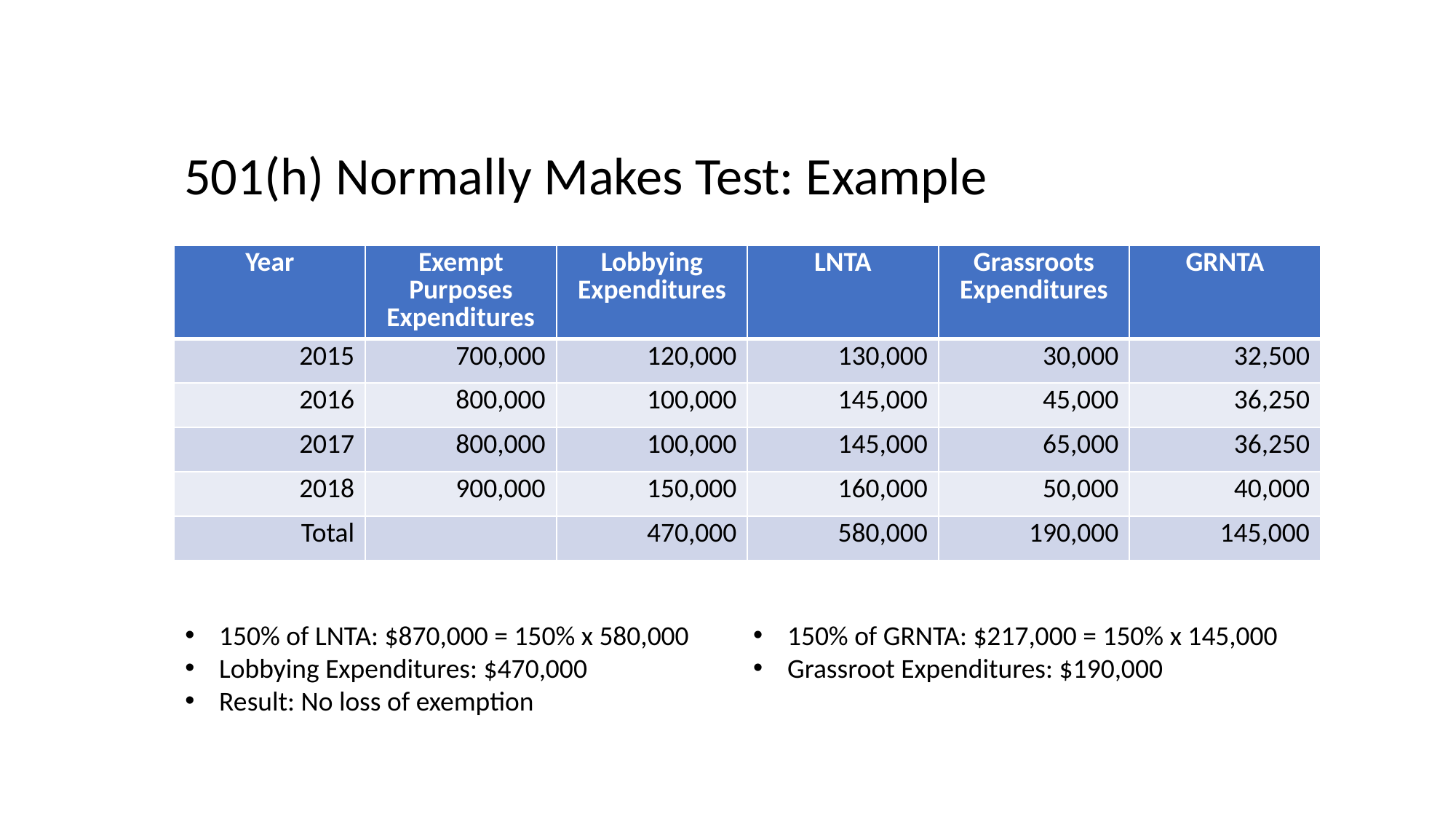

# 501(h) Normally Makes Test: Example
| Year | Exempt Purposes Expenditures | Lobbying Expenditures | LNTA | Grassroots Expenditures | GRNTA |
| --- | --- | --- | --- | --- | --- |
| 2015 | 700,000 | 120,000 | 130,000 | 30,000 | 32,500 |
| 2016 | 800,000 | 100,000 | 145,000 | 45,000 | 36,250 |
| 2017 | 800,000 | 100,000 | 145,000 | 65,000 | 36,250 |
| 2018 | 900,000 | 150,000 | 160,000 | 50,000 | 40,000 |
| Total |  | 470,000 | 580,000 | 190,000 | 145,000 |
150% of LNTA: $870,000 = 150% x 580,000
Lobbying Expenditures: $470,000
Result: No loss of exemption
150% of GRNTA: $217,000 = 150% x 145,000
Grassroot Expenditures: $190,000